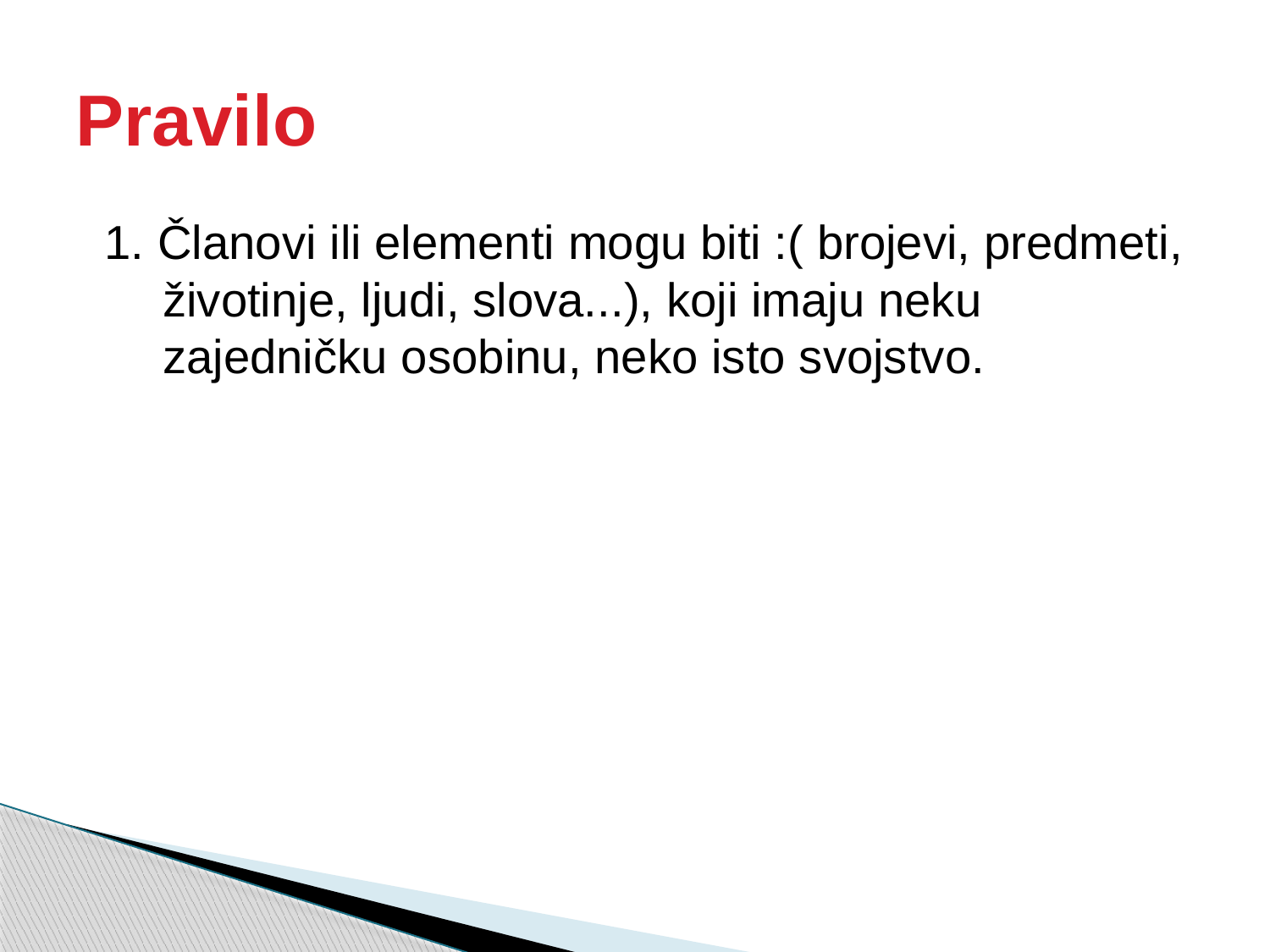

# Pravilo
 1. Članovi ili elementi mogu biti :( brojevi, predmeti, životinje, ljudi, slova...), koji imaju neku zajedničku osobinu, neko isto svojstvo.